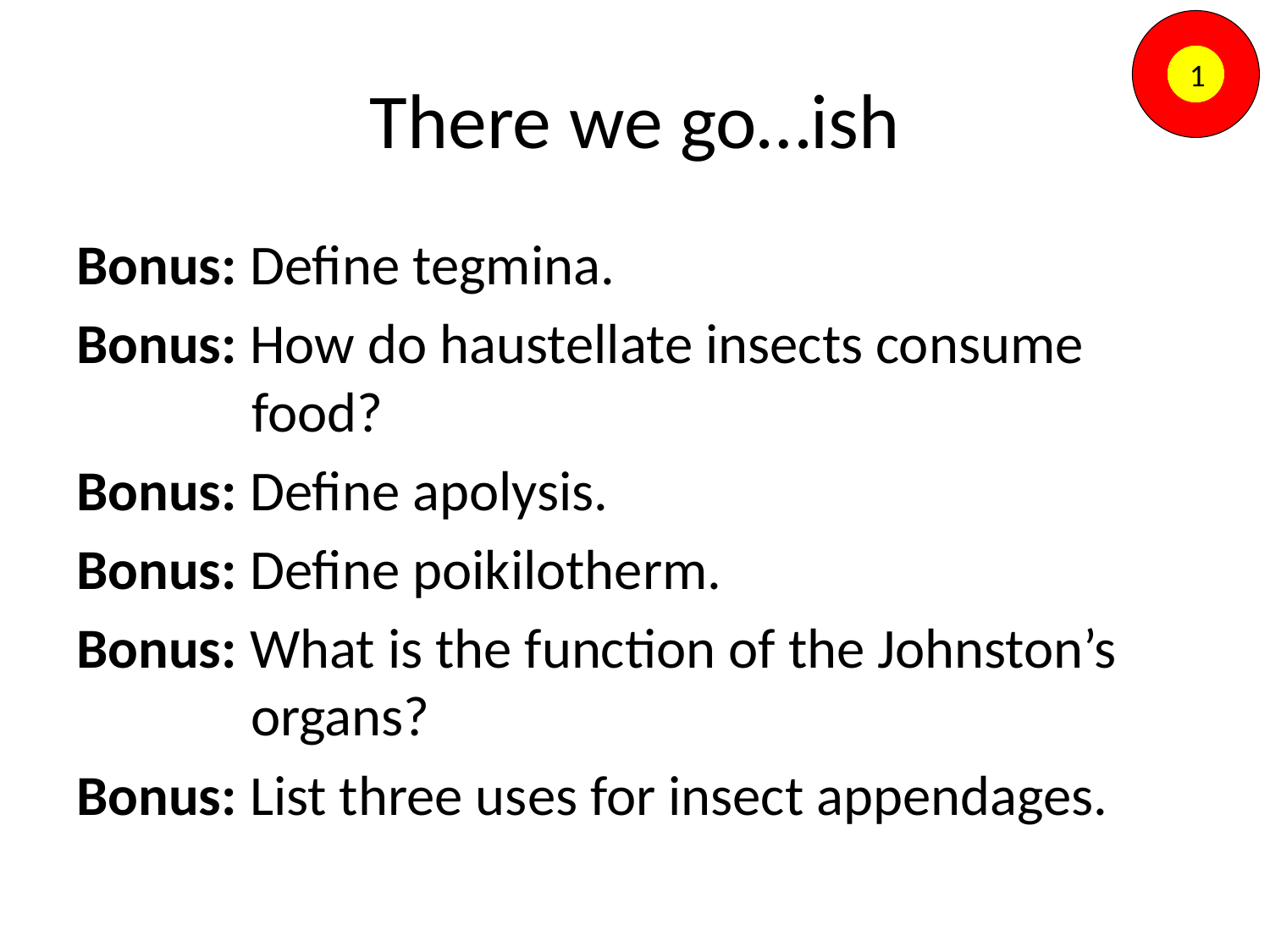

# There we go…ish
5
4
3
2
1
Bonus: Define tegmina.
Bonus: How do haustellate insects consume food?
Bonus: Define apolysis.
Bonus: Define poikilotherm.
Bonus: What is the function of the Johnston’s organs?
Bonus: List three uses for insect appendages.